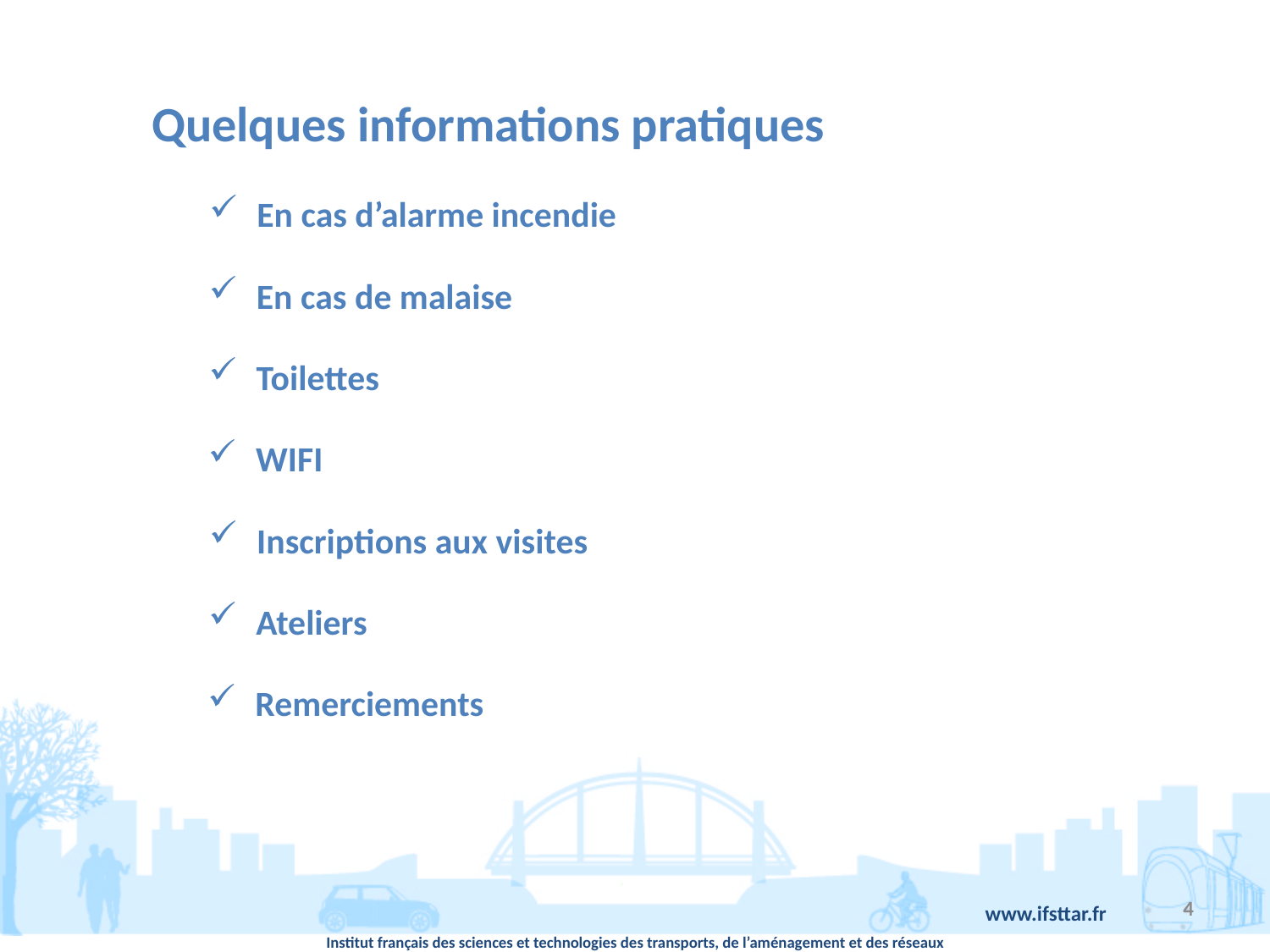

Quelques informations pratiques
En cas d’alarme incendie
En cas de malaise
Toilettes
WIFI
Inscriptions aux visites
Ateliers
Remerciements
4